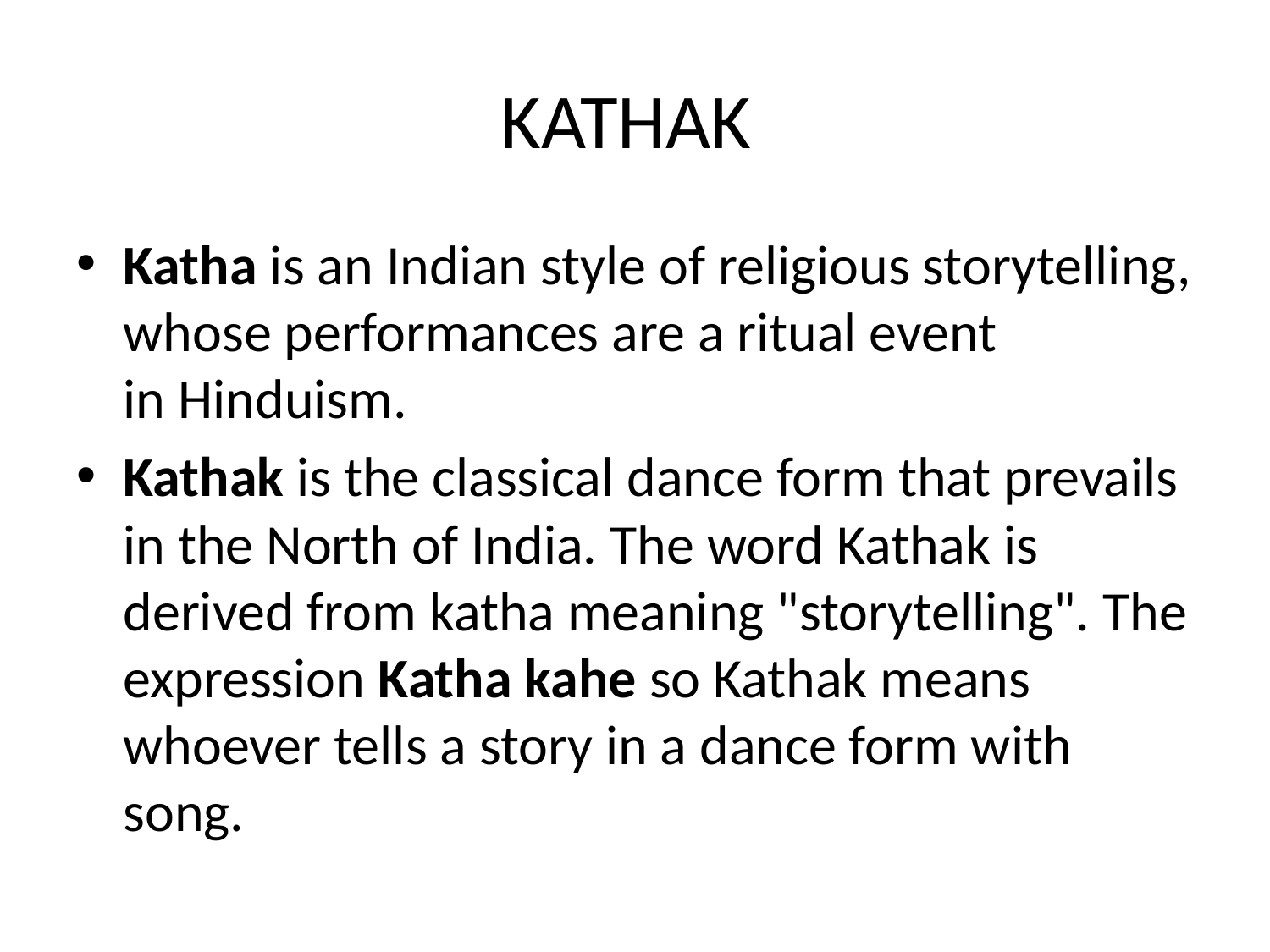

# KATHAK
Katha is an Indian style of religious storytelling, whose performances are a ritual event in Hinduism.
Kathak is the classical dance form that prevails in the North of India. The word Kathak is derived from katha meaning "storytelling". The expression Katha kahe so Kathak means whoever tells a story in a dance form with song.